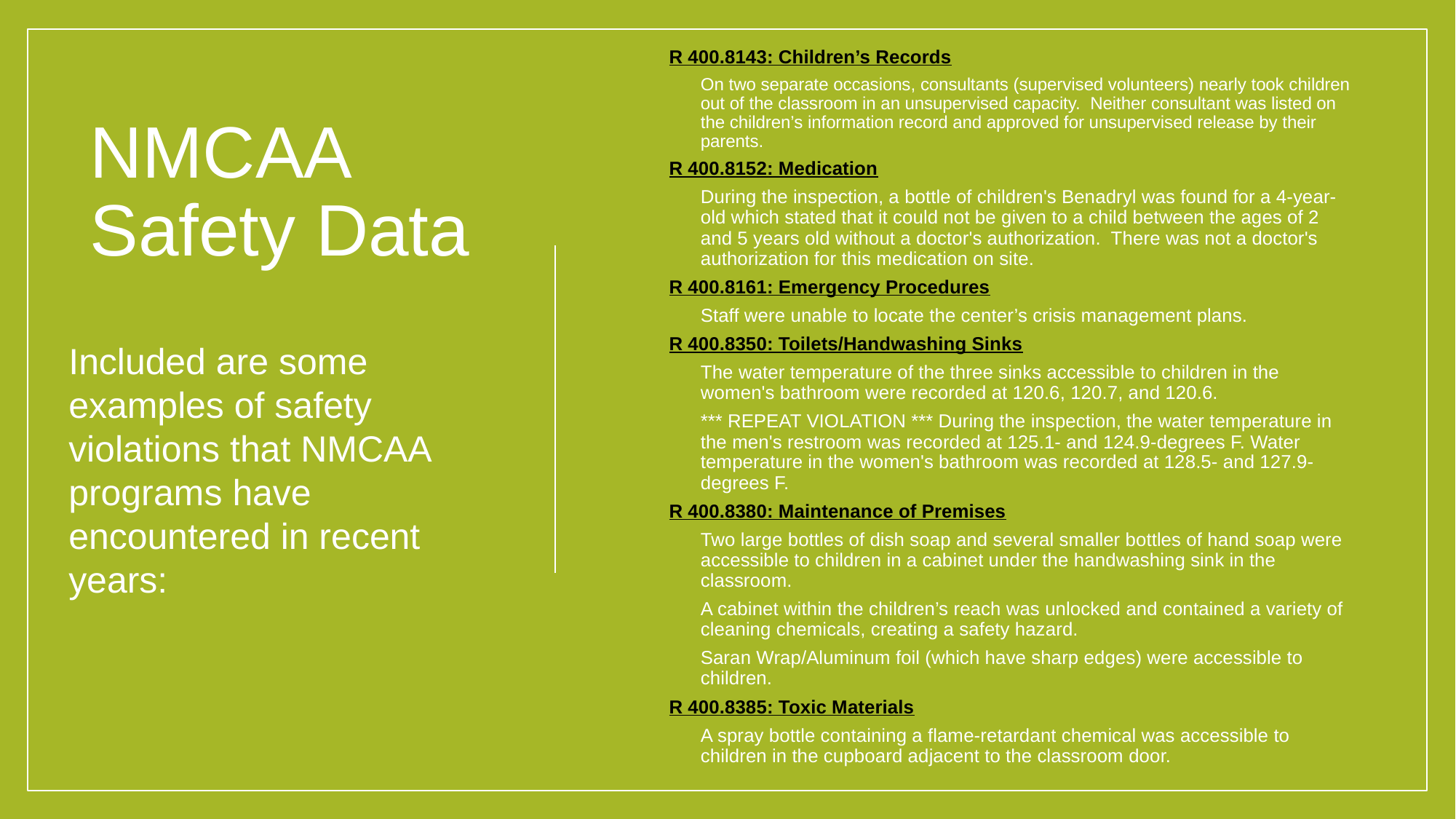

R 400.8143: Children’s Records
On two separate occasions, consultants (supervised volunteers) nearly took children out of the classroom in an unsupervised capacity.  Neither consultant was listed on the children’s information record and approved for unsupervised release by their parents.
R 400.8152: Medication
During the inspection, a bottle of children's Benadryl was found for a 4-year-old which stated that it could not be given to a child between the ages of 2 and 5 years old without a doctor's authorization.  There was not a doctor's authorization for this medication on site.
R 400.8161: Emergency Procedures
Staff were unable to locate the center’s crisis management plans.
R 400.8350: Toilets/Handwashing Sinks
The water temperature of the three sinks accessible to children in the women's bathroom were recorded at 120.6, 120.7, and 120.6.
*** REPEAT VIOLATION *** During the inspection, the water temperature in the men's restroom was recorded at 125.1- and 124.9-degrees F. Water temperature in the women's bathroom was recorded at 128.5- and 127.9-degrees F.
R 400.8380: Maintenance of Premises
Two large bottles of dish soap and several smaller bottles of hand soap were accessible to children in a cabinet under the handwashing sink in the classroom.
A cabinet within the children’s reach was unlocked and contained a variety of cleaning chemicals, creating a safety hazard.
Saran Wrap/Aluminum foil (which have sharp edges) were accessible to children.
R 400.8385: Toxic Materials
A spray bottle containing a flame-retardant chemical was accessible to children in the cupboard adjacent to the classroom door.
# NMCAA Safety Data
Included are some examples of safety violations that NMCAA programs have encountered in recent years: